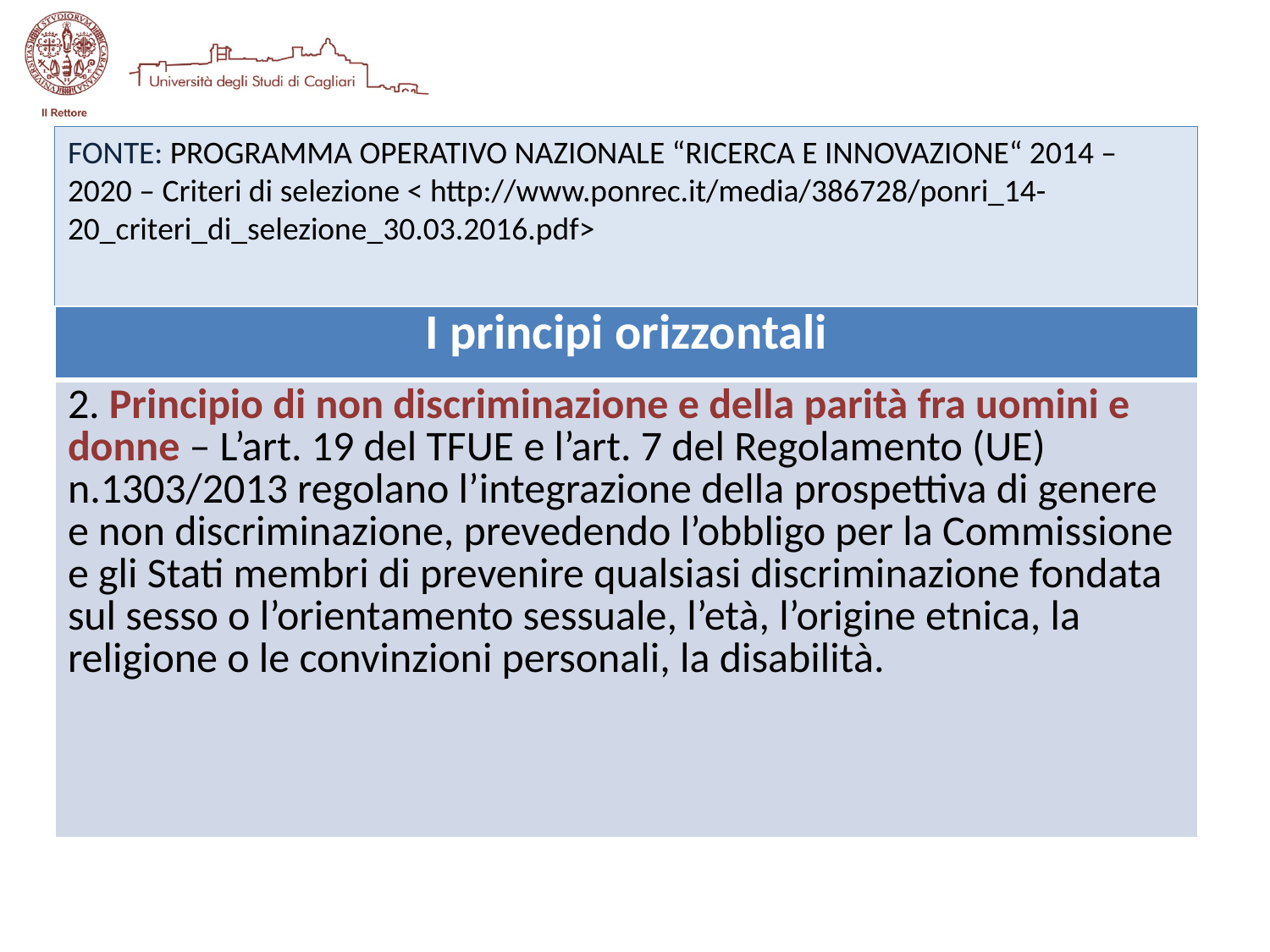

FONTE: PROGRAMMA OPERATIVO NAZIONALE “RICERCA E INNOVAZIONE“ 2014 – 2020 – Criteri di selezione < http://www.ponrec.it/media/386728/ponri_14-20_criteri_di_selezione_30.03.2016.pdf>
| I principi orizzontali |
| --- |
| 2. Principio di non discriminazione e della parità fra uomini e donne – L’art. 19 del TFUE e l’art. 7 del Regolamento (UE) n.1303/2013 regolano l’integrazione della prospettiva di genere e non discriminazione, prevedendo l’obbligo per la Commissione e gli Stati membri di prevenire qualsiasi discriminazione fondata sul sesso o l’orientamento sessuale, l’età, l’origine etnica, la religione o le convinzioni personali, la disabilità. |